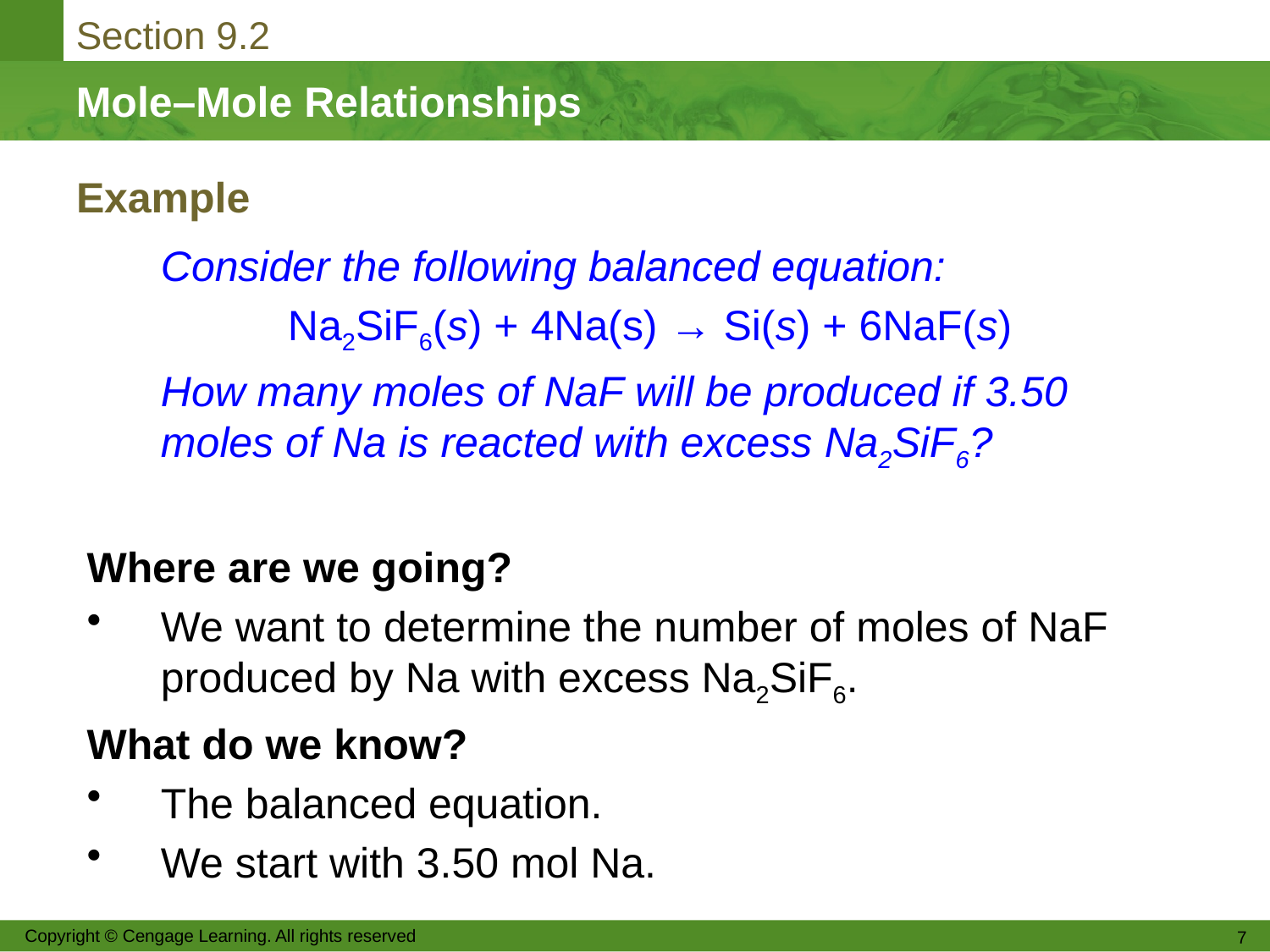

# Example
	Consider the following balanced equation:
		Na2SiF6(s) + 4Na(s) → Si(s) + 6NaF(s)
	How many moles of NaF will be produced if 3.50 moles of Na is reacted with excess Na2SiF6?

Where are we going?
We want to determine the number of moles of NaF produced by Na with excess Na2SiF6.
What do we know?
The balanced equation.
We start with 3.50 mol Na.
Copyright © Cengage Learning. All rights reserved
7